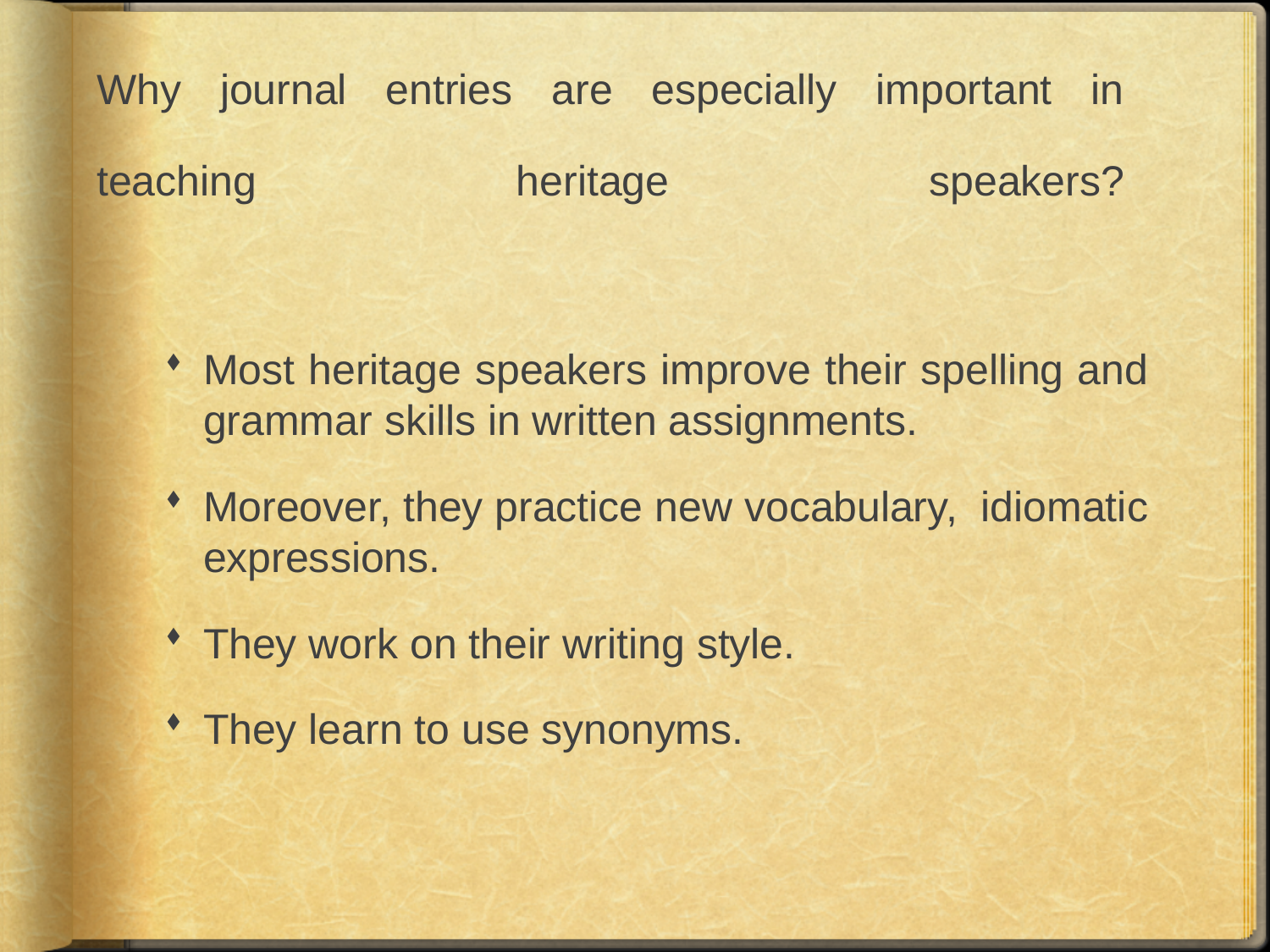

# Why journal entries are especially important in teaching heritage speakers?

Most heritage speakers improve their spelling and grammar skills in written assignments.
Moreover, they practice new vocabulary,  idiomatic expressions.
They work on their writing style.
They learn to use synonyms.